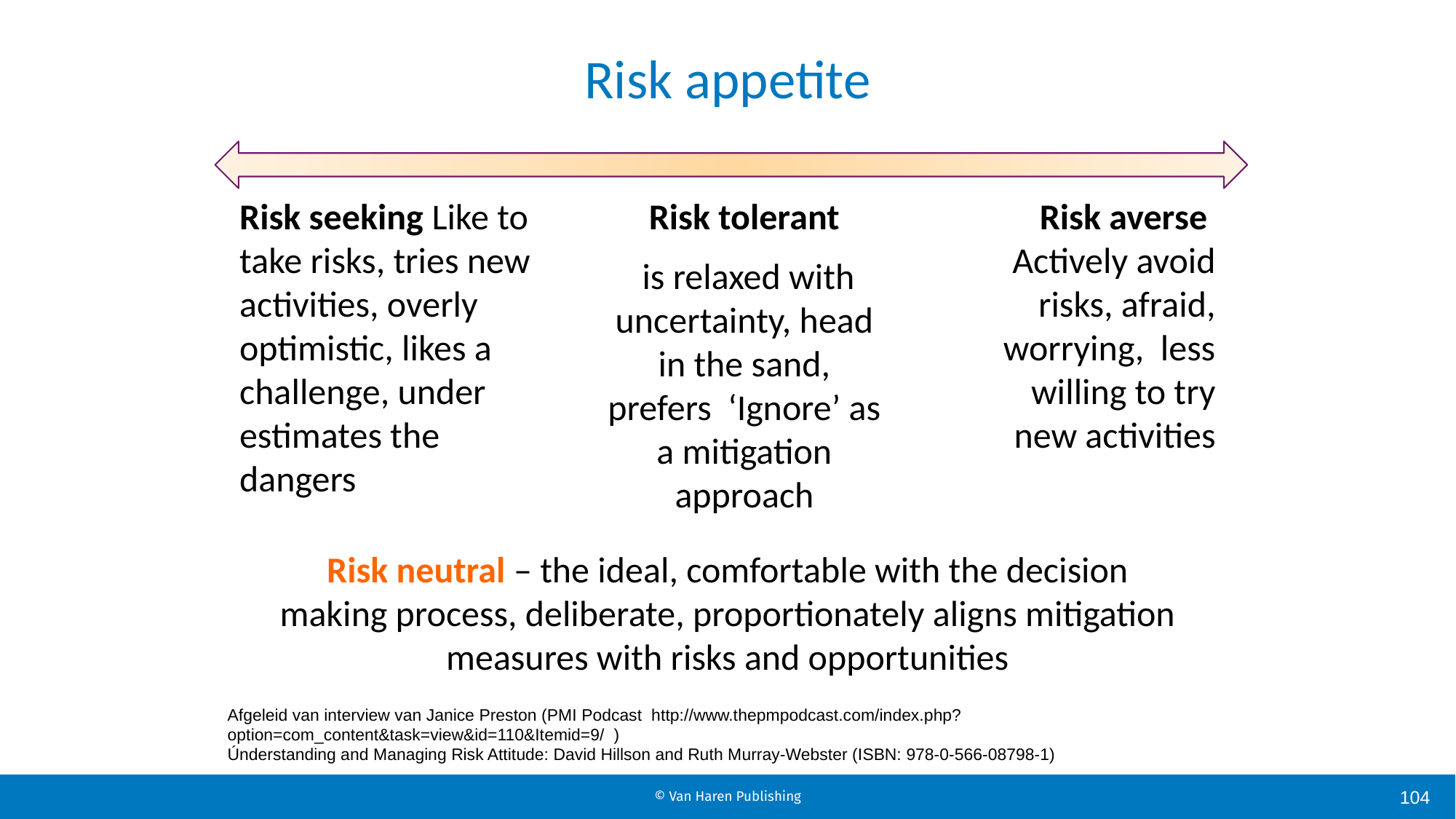

# Risk appetite

Risk seeking Like to take risks, tries new activities, overly optimistic, likes a challenge, under estimates the dangers
Risk tolerant
 is relaxed with uncertainty, head in the sand, prefers  ‘Ignore’ as a mitigation approach
Risk averse  Actively avoid risks, afraid, worrying,  less willing to try new activities
Risk neutral – the ideal, comfortable with the decision making process, deliberate, proportionately aligns mitigation measures with risks and opportunities
Afgeleid van interview van Janice Preston (PMI Podcast  http://www.thepmpodcast.com/index.php?option=com_content&task=view&id=110&Itemid=9/  )
Únderstanding and Managing Risk Attitude: David Hillson and Ruth Murray-Webster (ISBN: 978-0-566-08798-1)